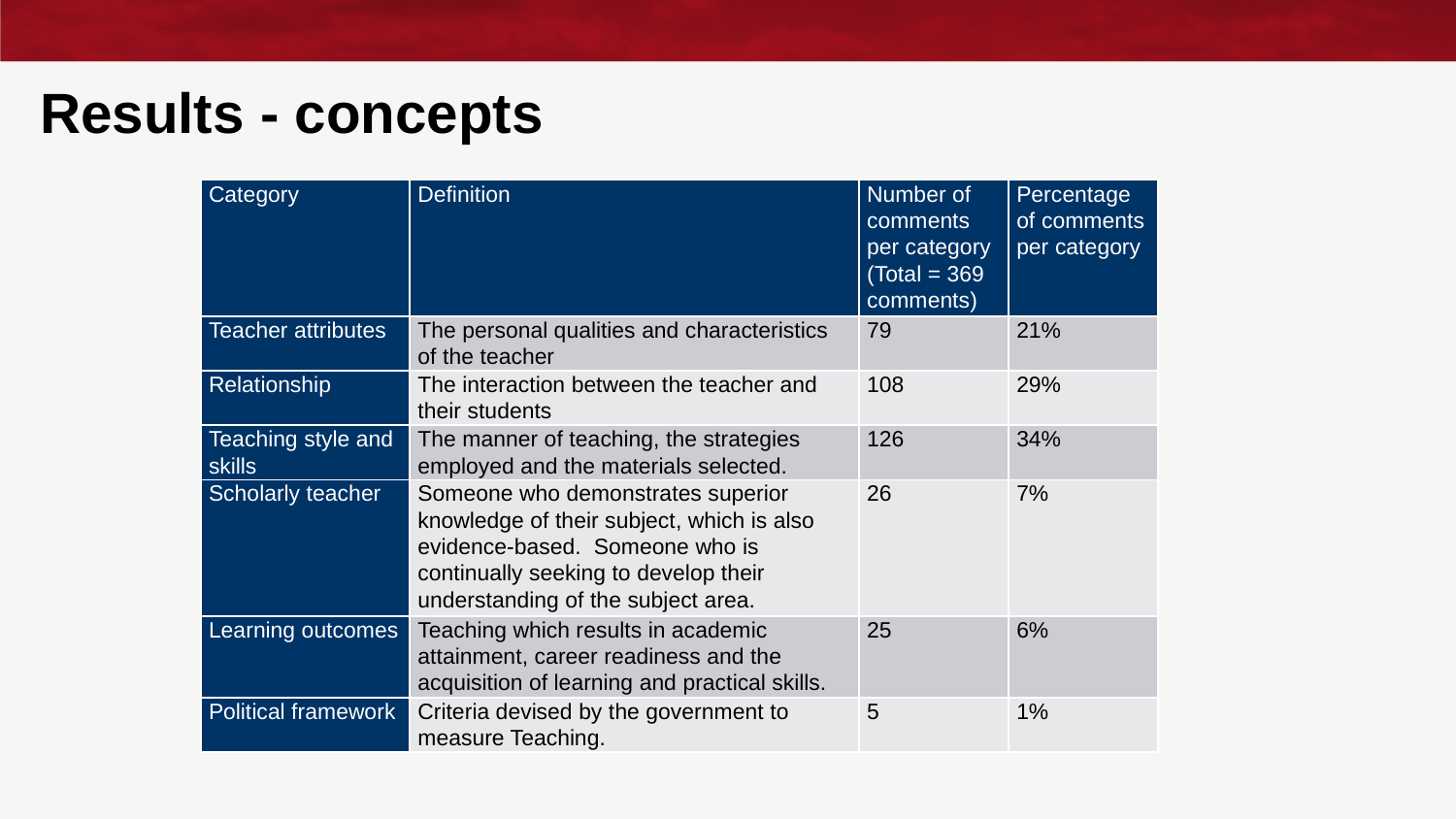

# Results - concepts
| Category | Definition | Number of comments per category (Total = 369 comments) | Percentage of comments per category |
| --- | --- | --- | --- |
| Teacher attributes | The personal qualities and characteristics of the teacher | 79 | 21% |
| Relationship | The interaction between the teacher and their students | 108 | 29% |
| Teaching style and skills | The manner of teaching, the strategies employed and the materials selected. | 126 | 34% |
| Scholarly teacher | Someone who demonstrates superior knowledge of their subject, which is also evidence-based. Someone who is continually seeking to develop their understanding of the subject area. | 26 | 7% |
| Learning outcomes | Teaching which results in academic attainment, career readiness and the acquisition of learning and practical skills. | 25 | 6% |
| Political framework | Criteria devised by the government to measure Teaching. | 5 | 1% |